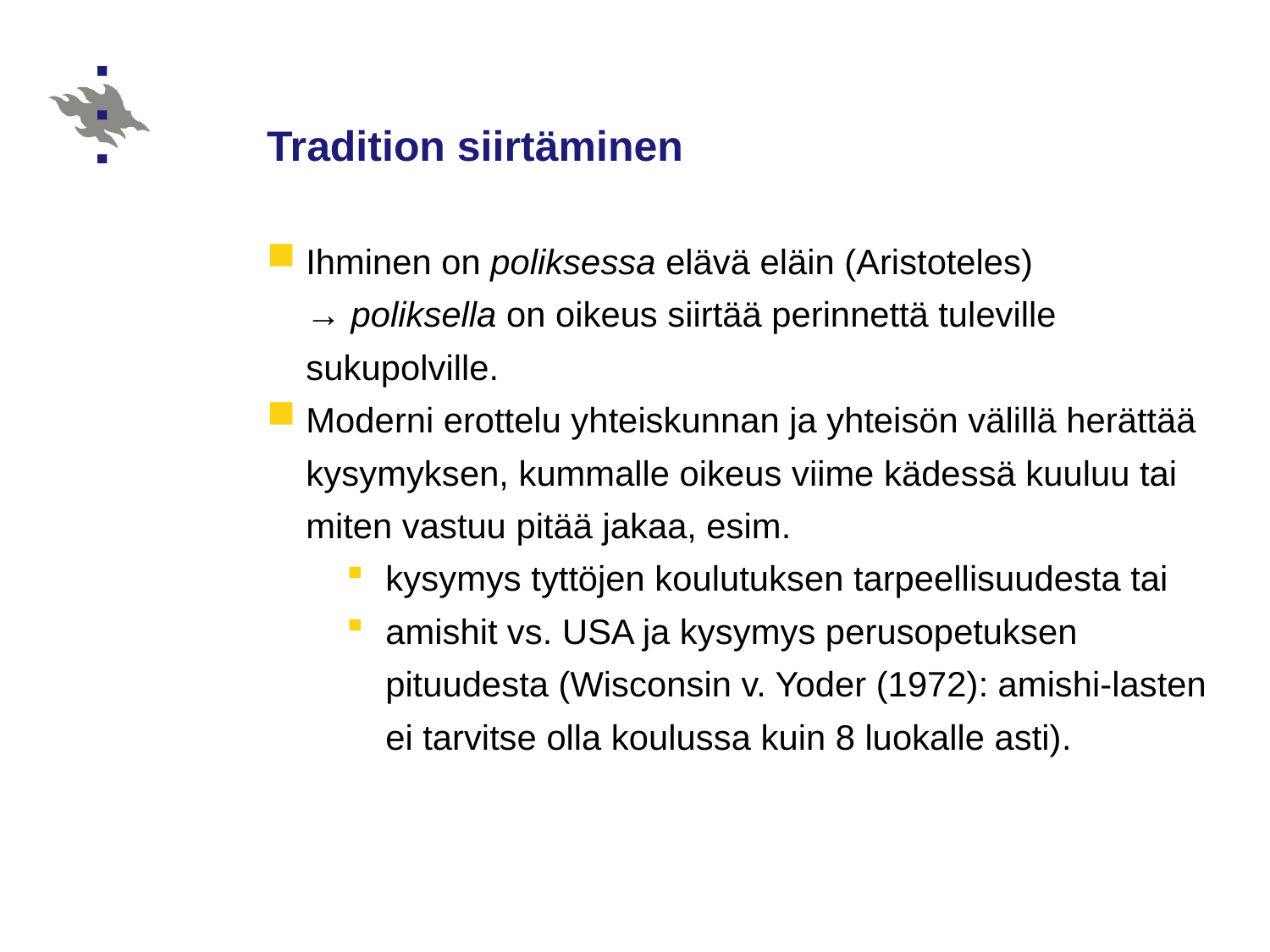

# Tradition siirtäminen
Ihminen on poliksessa elävä eläin (Aristoteles)
→ poliksella on oikeus siirtää perinnettä tuleville sukupolville.
Moderni erottelu yhteiskunnan ja yhteisön välillä herättää kysymyksen, kummalle oikeus viime kädessä kuuluu tai miten vastuu pitää jakaa, esim.
kysymys tyttöjen koulutuksen tarpeellisuudesta tai
amishit vs. USA ja kysymys perusopetuksen pituudesta (Wisconsin v. Yoder (1972): amishi-lasten ei tarvitse olla koulussa kuin 8 luokalle asti).